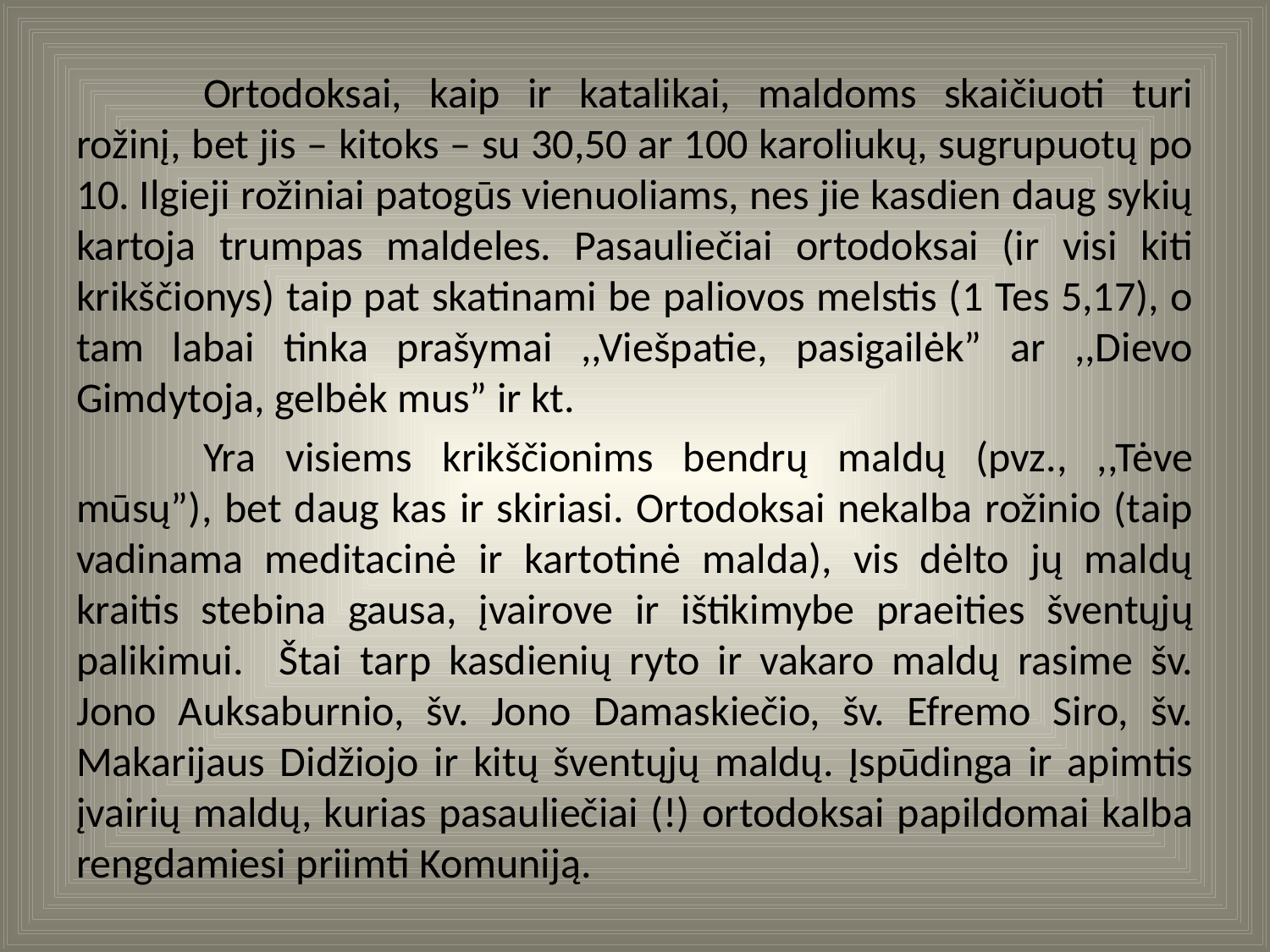

Ortodoksai, kaip ir katalikai, maldoms skaičiuoti turi rožinį, bet jis – kitoks – su 30,50 ar 100 karoliukų, sugrupuotų po 10. Ilgieji rožiniai patogūs vienuoliams, nes jie kasdien daug sykių kartoja trumpas maldeles. Pasauliečiai ortodoksai (ir visi kiti krikščionys) taip pat skatinami be paliovos melstis (1 Tes 5,17), o tam labai tinka prašymai ,,Viešpatie, pasigailėk” ar ,,Dievo Gimdytoja, gelbėk mus” ir kt.
	Yra visiems krikščionims bendrų maldų (pvz., ,,Tėve mūsų”), bet daug kas ir skiriasi. Ortodoksai nekalba rožinio (taip vadinama meditacinė ir kartotinė malda), vis dėlto jų maldų kraitis stebina gausa, įvairove ir ištikimybe praeities šventųjų palikimui.  Štai tarp kasdienių ryto ir vakaro maldų rasime šv. Jono Auksaburnio, šv. Jono Damaskiečio, šv. Efremo Siro, šv. Makarijaus Didžiojo ir kitų šventųjų maldų. Įspūdinga ir apimtis įvairių maldų, kurias pasauliečiai (!) ortodoksai papildomai kalba rengdamiesi priimti Komuniją.